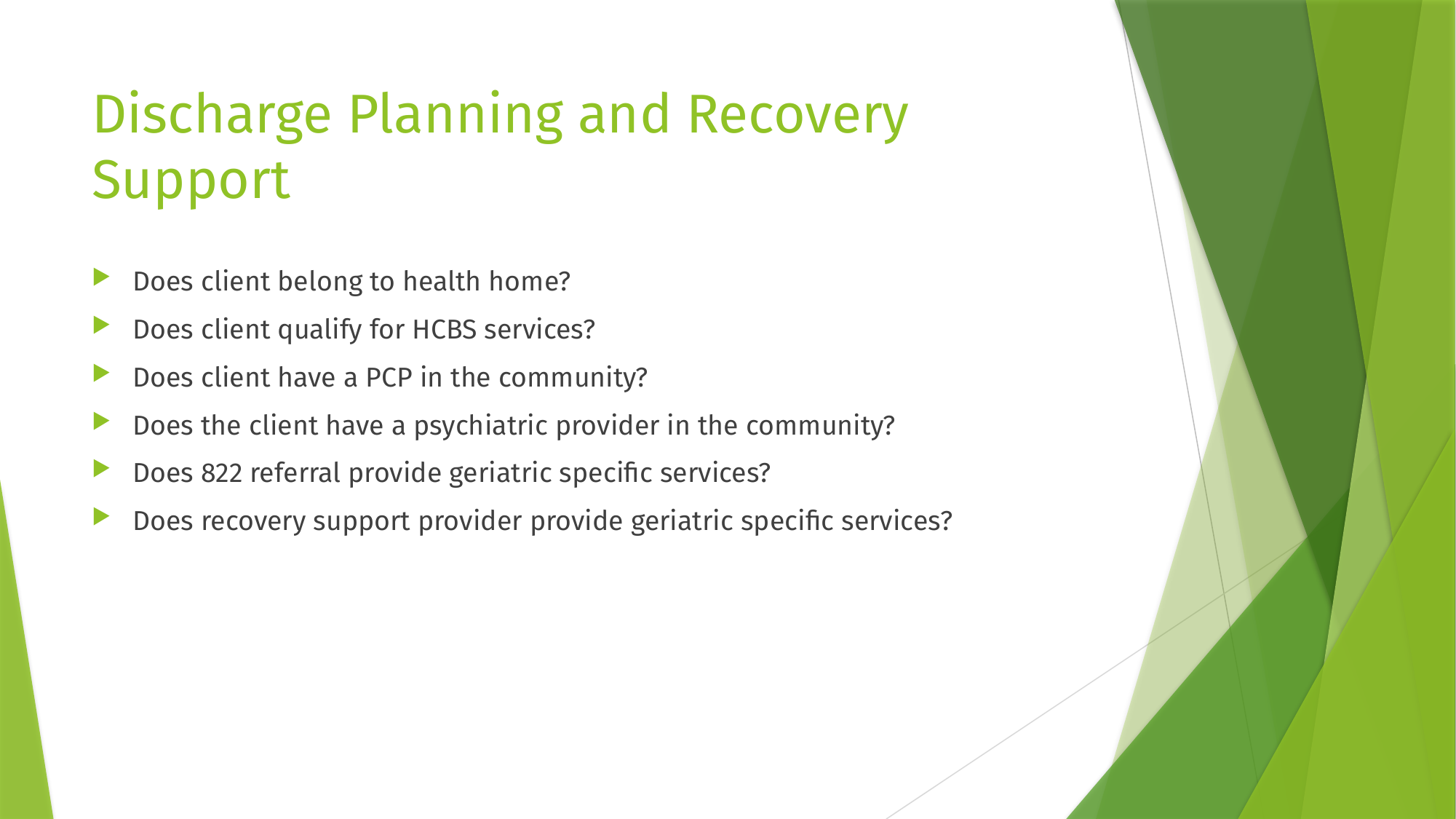

# Discharge Planning and Recovery Support
Does client belong to health home?
Does client qualify for HCBS services?
Does client have a PCP in the community?
Does the client have a psychiatric provider in the community?
Does 822 referral provide geriatric specific services?
Does recovery support provider provide geriatric specific services?